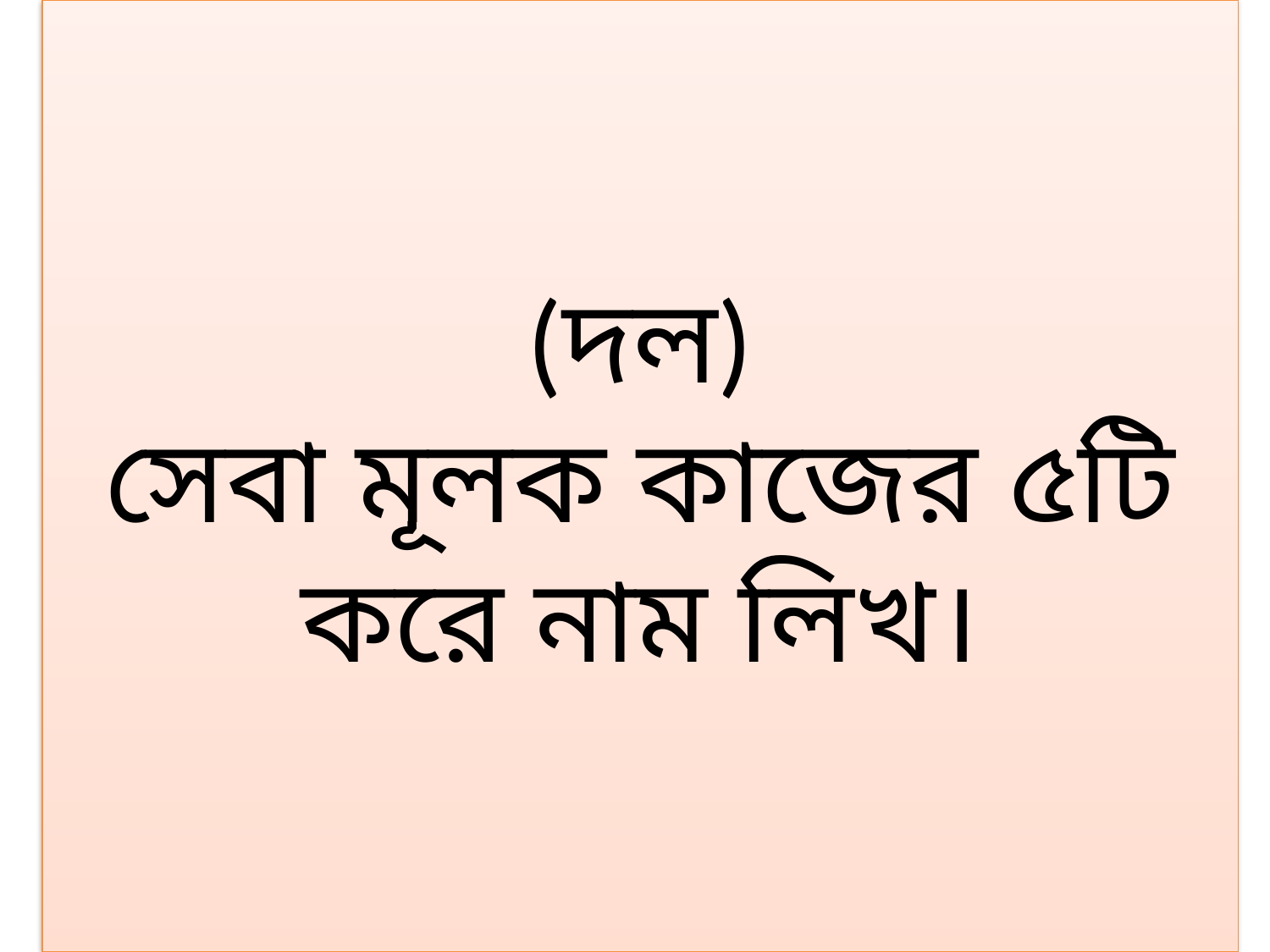

# (দল) সেবা মূলক কাজের ৫টি করে নাম লিখ।